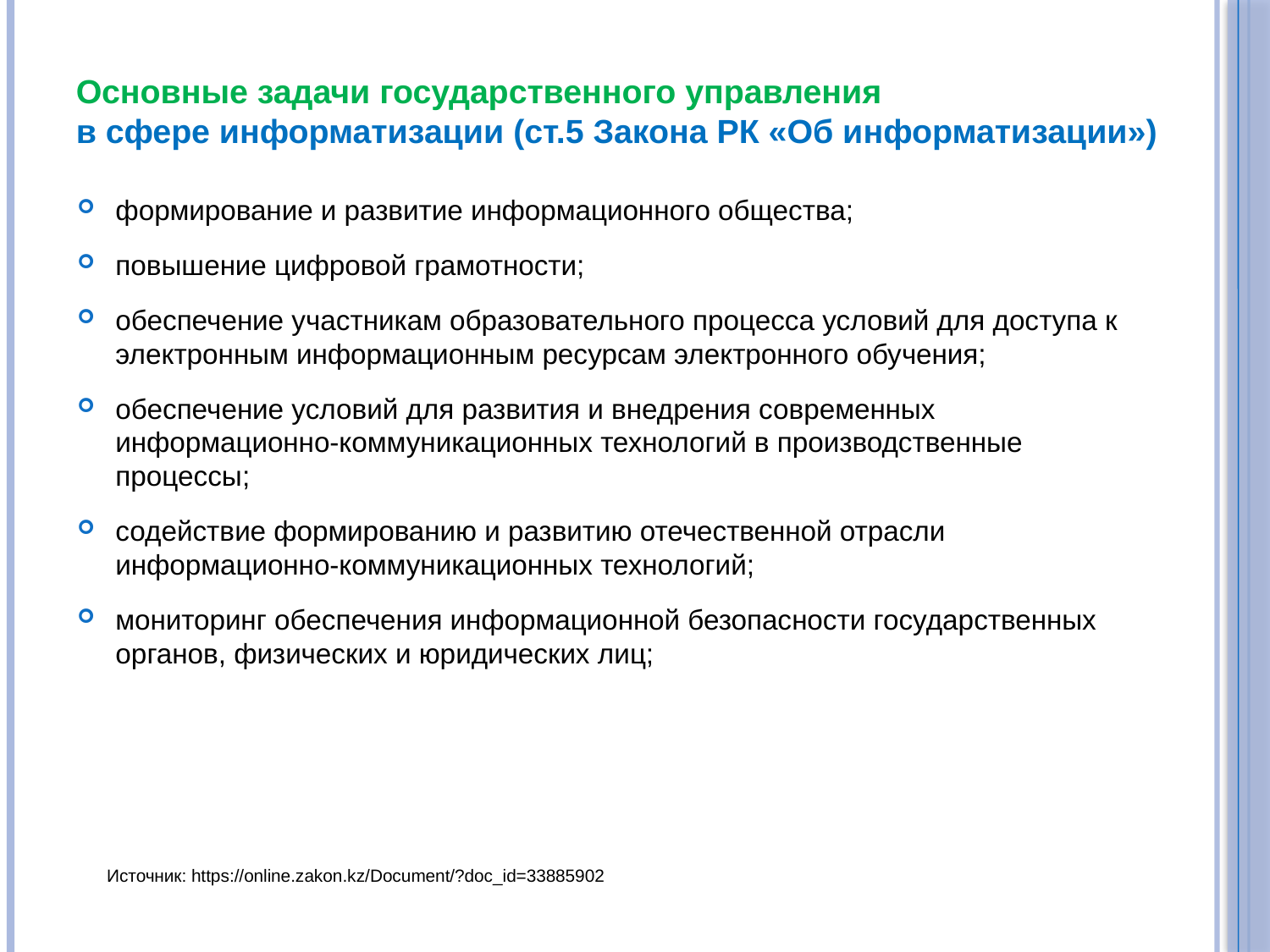

# Основные задачи государственного управления в сфере информатизации (ст.5 Закона РК «Об информатизации»)
формирование и развитие информационного общества;
повышение цифровой грамотности;
обеспечение участникам образовательного процесса условий для доступа к электронным информационным ресурсам электронного обучения;
обеспечение условий для развития и внедрения современных информационно-коммуникационных технологий в производственные процессы;
содействие формированию и развитию отечественной отрасли информационно-коммуникационных технологий;
мониторинг обеспечения информационной безопасности государственных органов, физических и юридических лиц;

Источник: https://online.zakon.kz/Document/?doc_id=33885902